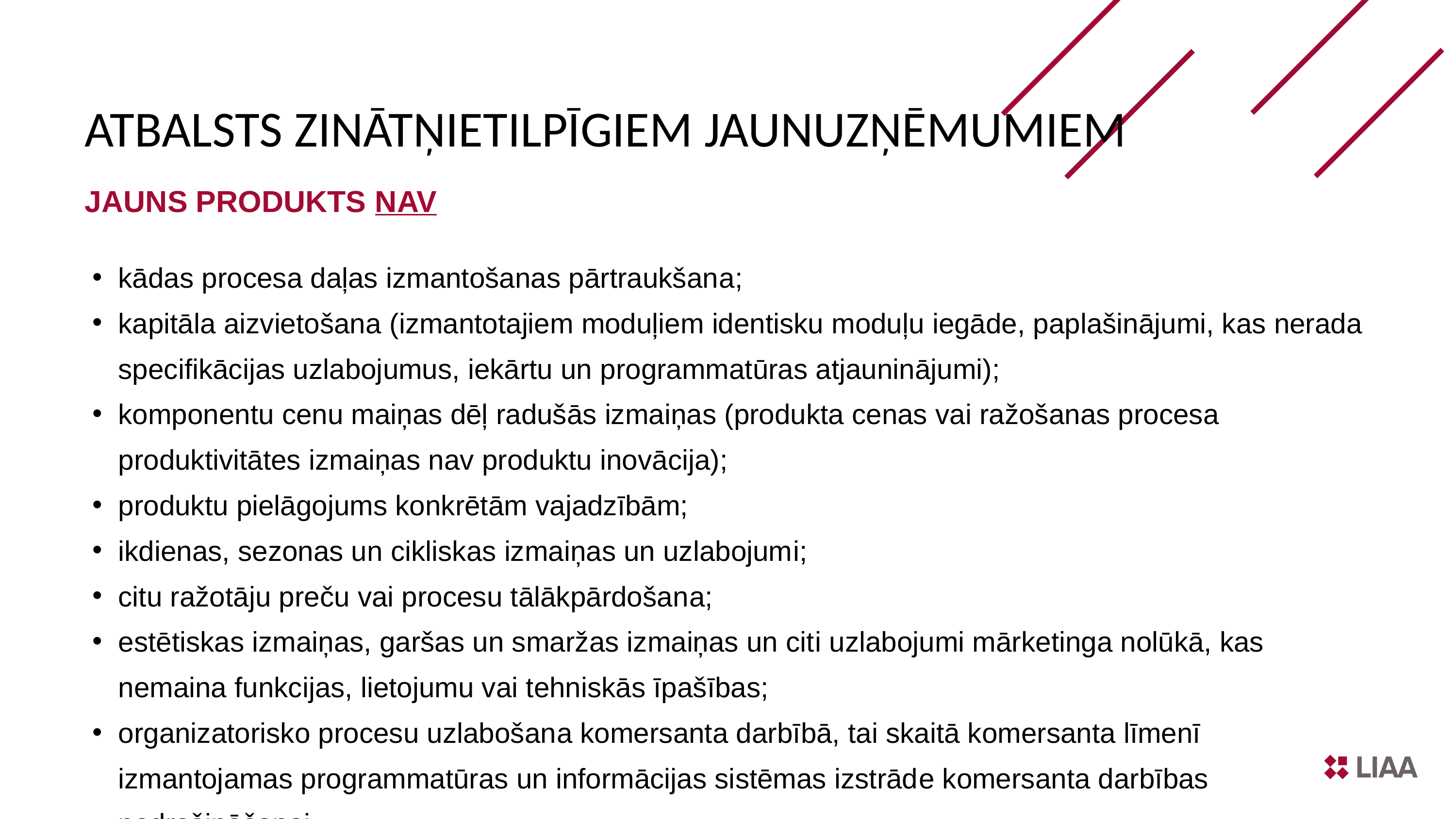

ATBALSTS ZINĀTŅIETILPĪGIEM JAUNUZŅĒMUMIEM
JAUNS PRODUKTS NAV

kādas procesa daļas izmantošanas pārtraukšana;
kapitāla aizvietošana (izmantotajiem moduļiem identisku moduļu iegāde, paplašinājumi, kas nerada specifikācijas uzlabojumus, iekārtu un programmatūras atjauninājumi);
komponentu cenu maiņas dēļ radušās izmaiņas (produkta cenas vai ražošanas procesa produktivitātes izmaiņas nav produktu inovācija);
produktu pielāgojums konkrētām vajadzībām;
ikdienas, sezonas un cikliskas izmaiņas un uzlabojumi;
citu ražotāju preču vai procesu tālākpārdošana;
estētiskas izmaiņas, garšas un smaržas izmaiņas un citi uzlabojumi mārketinga nolūkā, kas nemaina funkcijas, lietojumu vai tehniskās īpašības;
organizatorisko procesu uzlabošana komersanta darbībā, tai skaitā komersanta līmenī izmantojamas programmatūras un informācijas sistēmas izstrāde komersanta darbības nodrošināšanai.